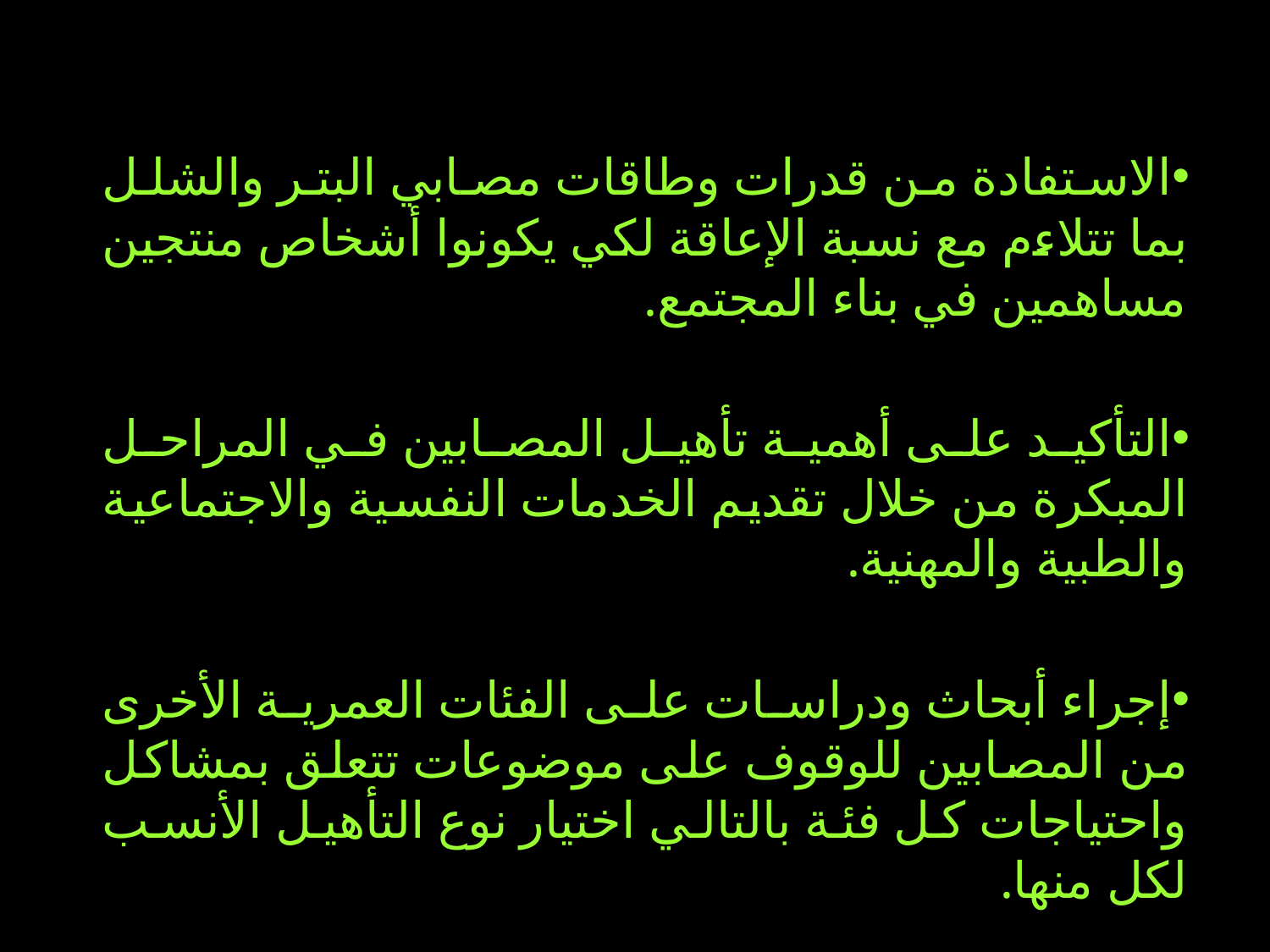

الاستفادة من قدرات وطاقات مصابي البتر والشلل بما تتلاءم مع نسبة الإعاقة لكي يكونوا أشخاص منتجين مساهمين في بناء المجتمع.

التأكيد على أهمية تأهيل المصابين في المراحل المبكرة من خلال تقديم الخدمات النفسية والاجتماعية والطبية والمهنية.

إجراء أبحاث ودراسات على الفئات العمرية الأخرى من المصابين للوقوف على موضوعات تتعلق بمشاكل واحتياجات كل فئة بالتالي اختيار نوع التأهيل الأنسب لكل منها.